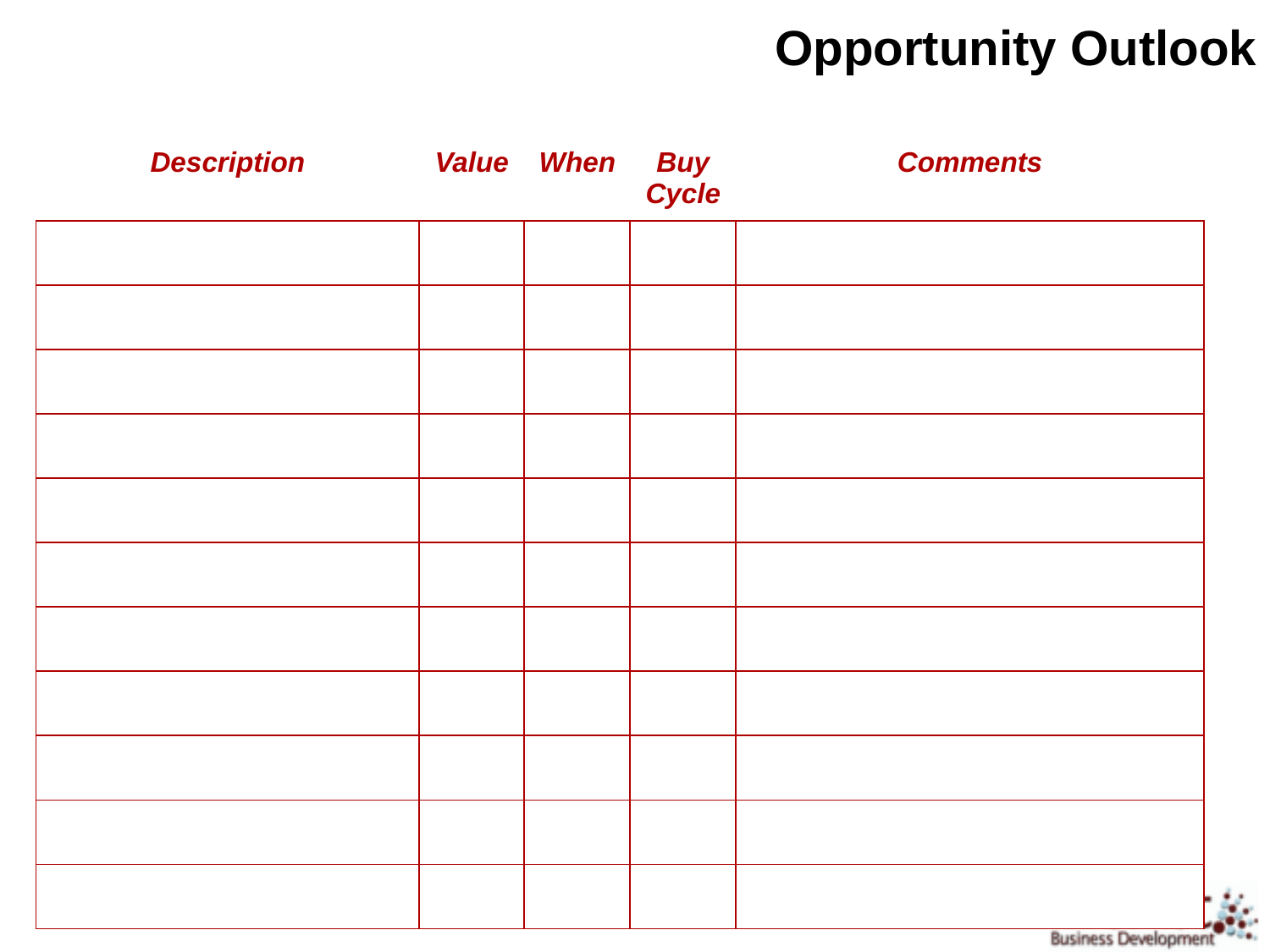

# Opportunity Outlook
| Description | Value | When | Buy Cycle | Comments |
| --- | --- | --- | --- | --- |
|  |  |  |  |  |
|  |  |  |  |  |
|  |  |  |  |  |
|  |  |  |  |  |
|  |  |  |  |  |
|  |  |  |  |  |
|  |  |  |  |  |
|  |  |  |  |  |
|  |  |  |  |  |
|  |  |  |  |  |
|  |  |  |  |  |
MAP3 Account Development Plan